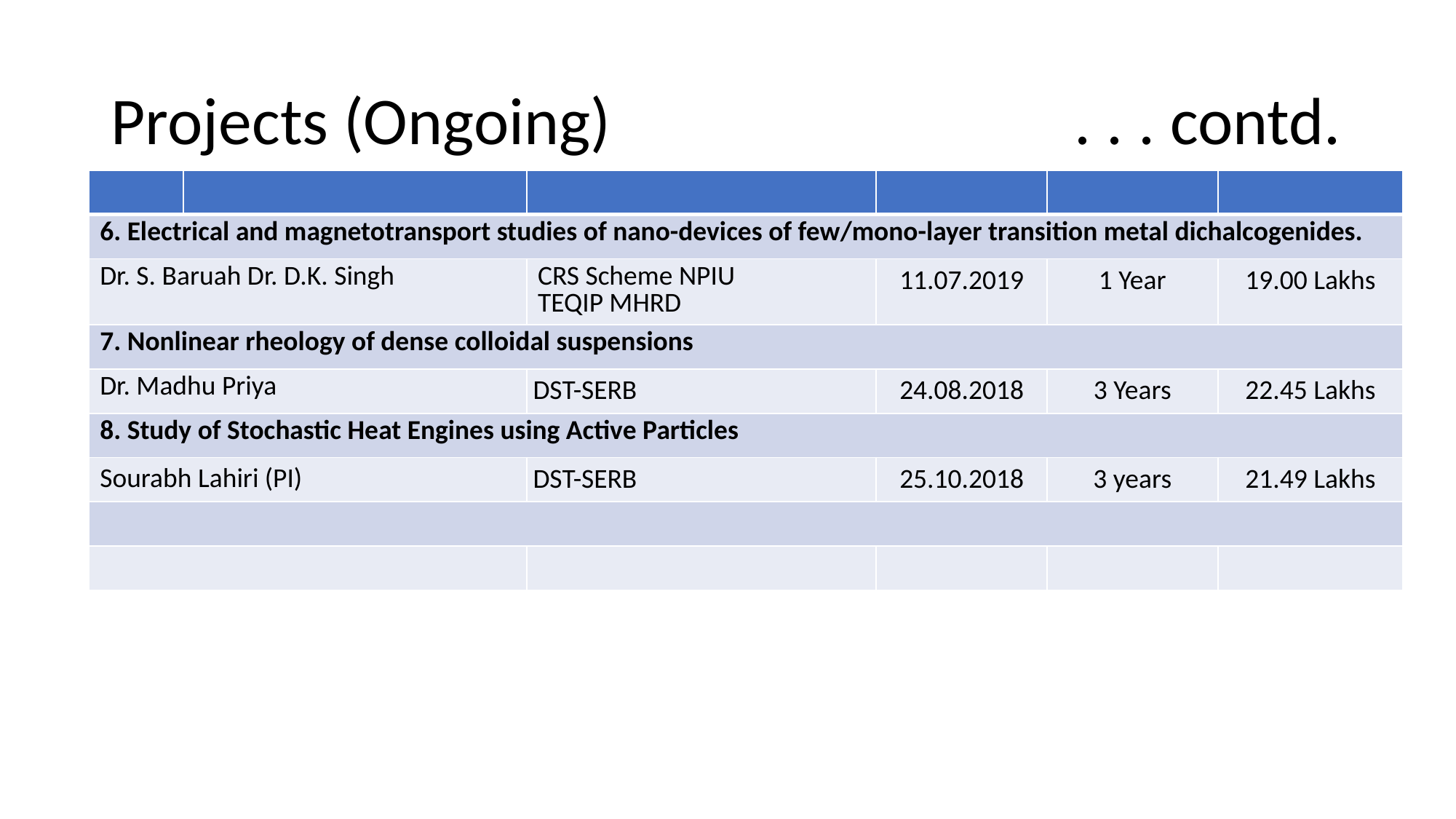

# Projects (Ongoing) 				      . . . contd.
|  |  |  |  |  |  |
| --- | --- | --- | --- | --- | --- |
| 6. Electrical and magnetotransport studies of nano-devices of few/mono-layer transition metal dichalcogenides. |  |  |  |  |  |
| Dr. S. Baruah Dr. D.K. Singh |  | CRS Scheme NPIU TEQIP MHRD | 11.07.2019 | 1 Year | 19.00 Lakhs |
| 7. Nonlinear rheology of dense colloidal suspensions |  |  |  |  |  |
| Dr. Madhu Priya |  | DST-SERB | 24.08.2018 | 3 Years | 22.45 Lakhs |
| 8. Study of Stochastic Heat Engines using Active Particles |  |  |  |  |  |
| Sourabh Lahiri (PI) | Ela Sinha(PI) | DST-SERB | 25.10.2018 | 3 years | 21.49 Lakhs |
|  | Development of super-lubricated Nano-crystalline Diamond film on bearing materials for aerospace applications |  |  |  |  |
|  |  |  |  |  |  |